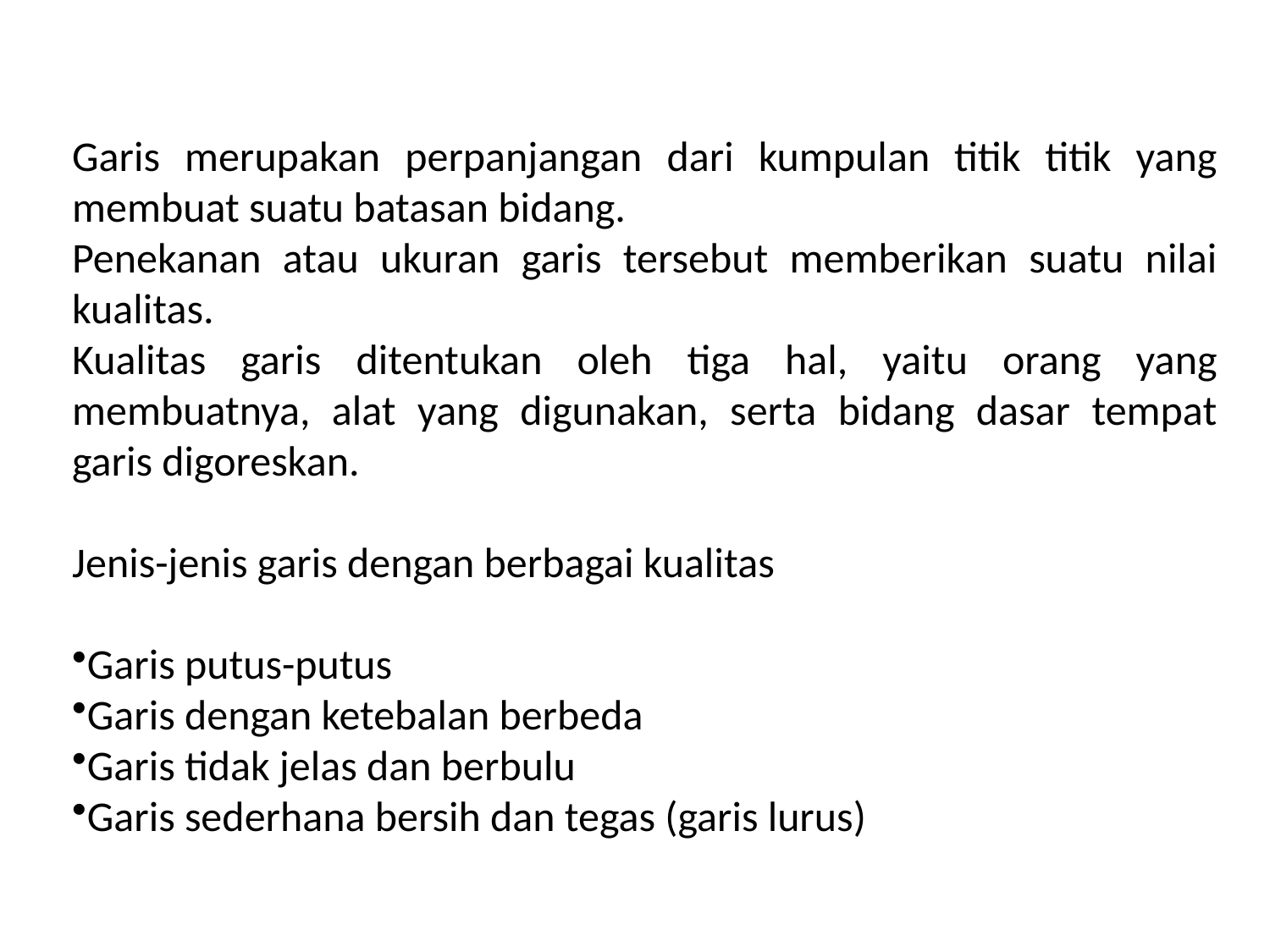

Garis merupakan perpanjangan dari kumpulan titik titik yang membuat suatu batasan bidang.
Penekanan atau ukuran garis tersebut memberikan suatu nilai kualitas.
Kualitas garis ditentukan oleh tiga hal, yaitu orang yang membuatnya, alat yang digunakan, serta bidang dasar tempat garis digoreskan.

Jenis-jenis garis dengan berbagai kualitas

Garis putus-putus
Garis dengan ketebalan berbeda
Garis tidak jelas dan berbulu
Garis sederhana bersih dan tegas (garis lurus)